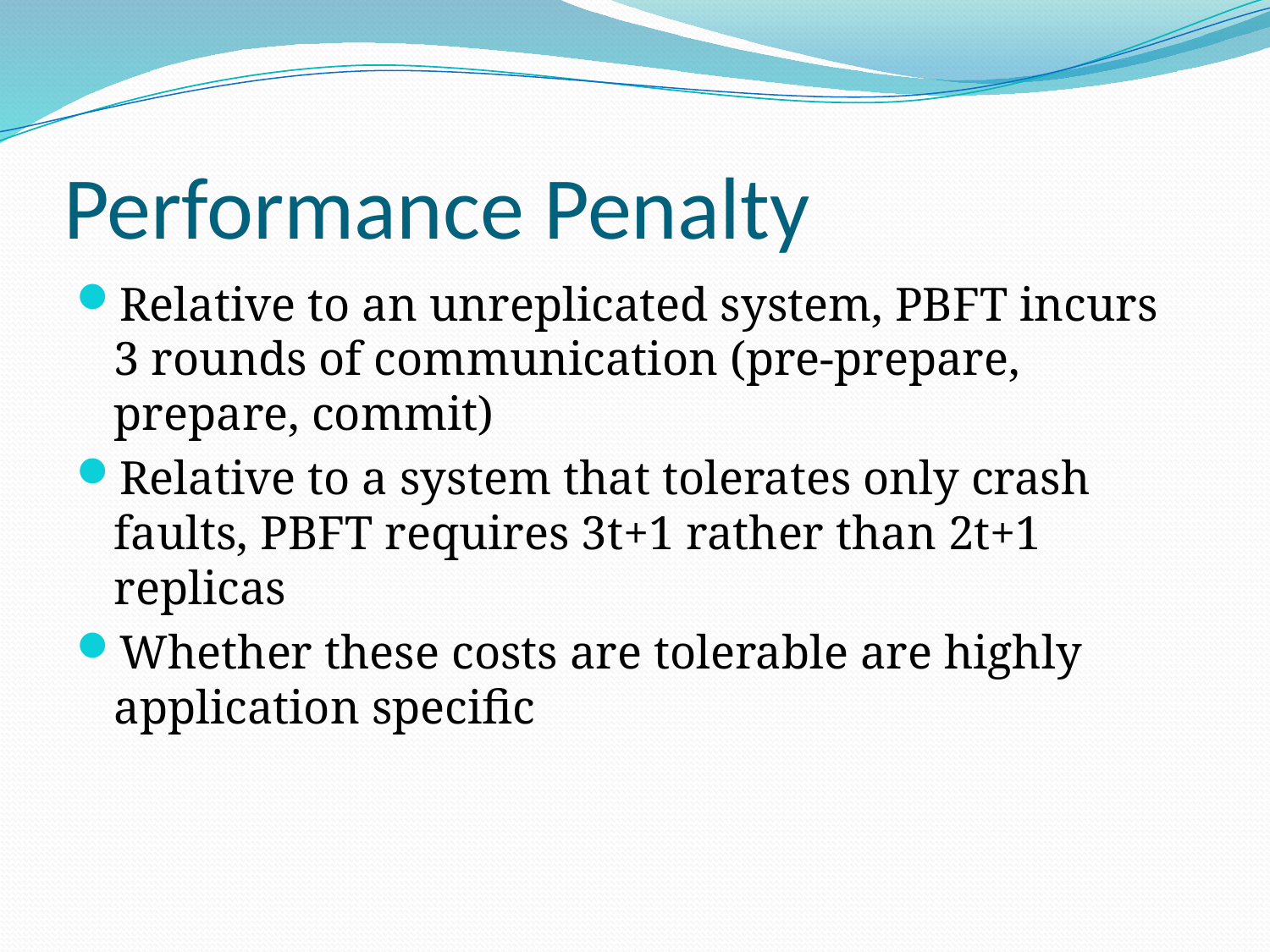

# Performance Penalty
Relative to an unreplicated system, PBFT incurs 3 rounds of communication (pre-prepare, prepare, commit)
Relative to a system that tolerates only crash faults, PBFT requires 3t+1 rather than 2t+1 replicas
Whether these costs are tolerable are highly application specific